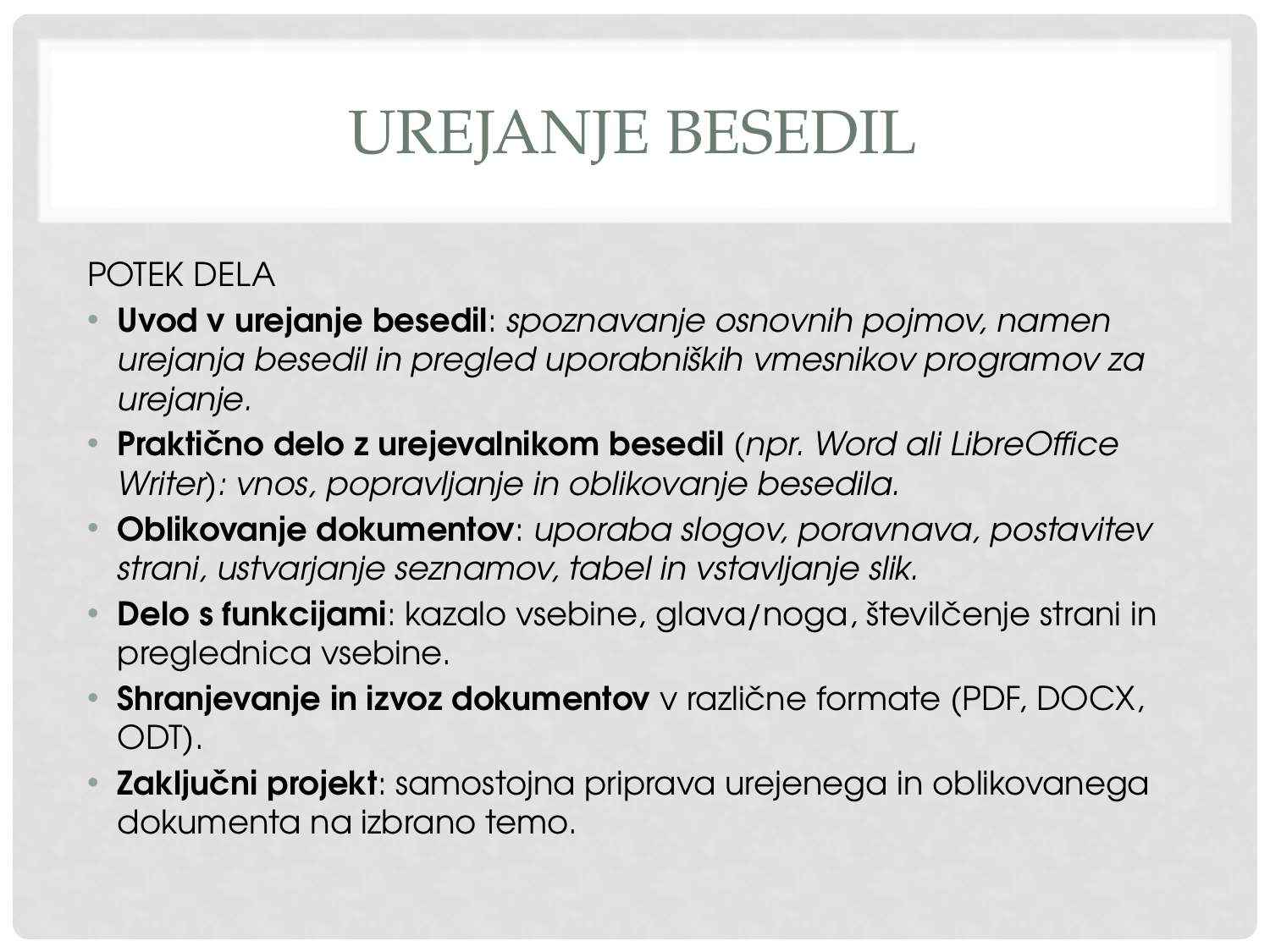

# Urejanje besedil
POTEK DELA
Uvod v urejanje besedil: spoznavanje osnovnih pojmov, namen urejanja besedil in pregled uporabniških vmesnikov programov za urejanje.
Praktično delo z urejevalnikom besedil (npr. Word ali LibreOffice Writer): vnos, popravljanje in oblikovanje besedila.
Oblikovanje dokumentov: uporaba slogov, poravnava, postavitev strani, ustvarjanje seznamov, tabel in vstavljanje slik.
Delo s funkcijami: kazalo vsebine, glava/noga, številčenje strani in preglednica vsebine.
Shranjevanje in izvoz dokumentov v različne formate (PDF, DOCX, ODT).
Zaključni projekt: samostojna priprava urejenega in oblikovanega dokumenta na izbrano temo.